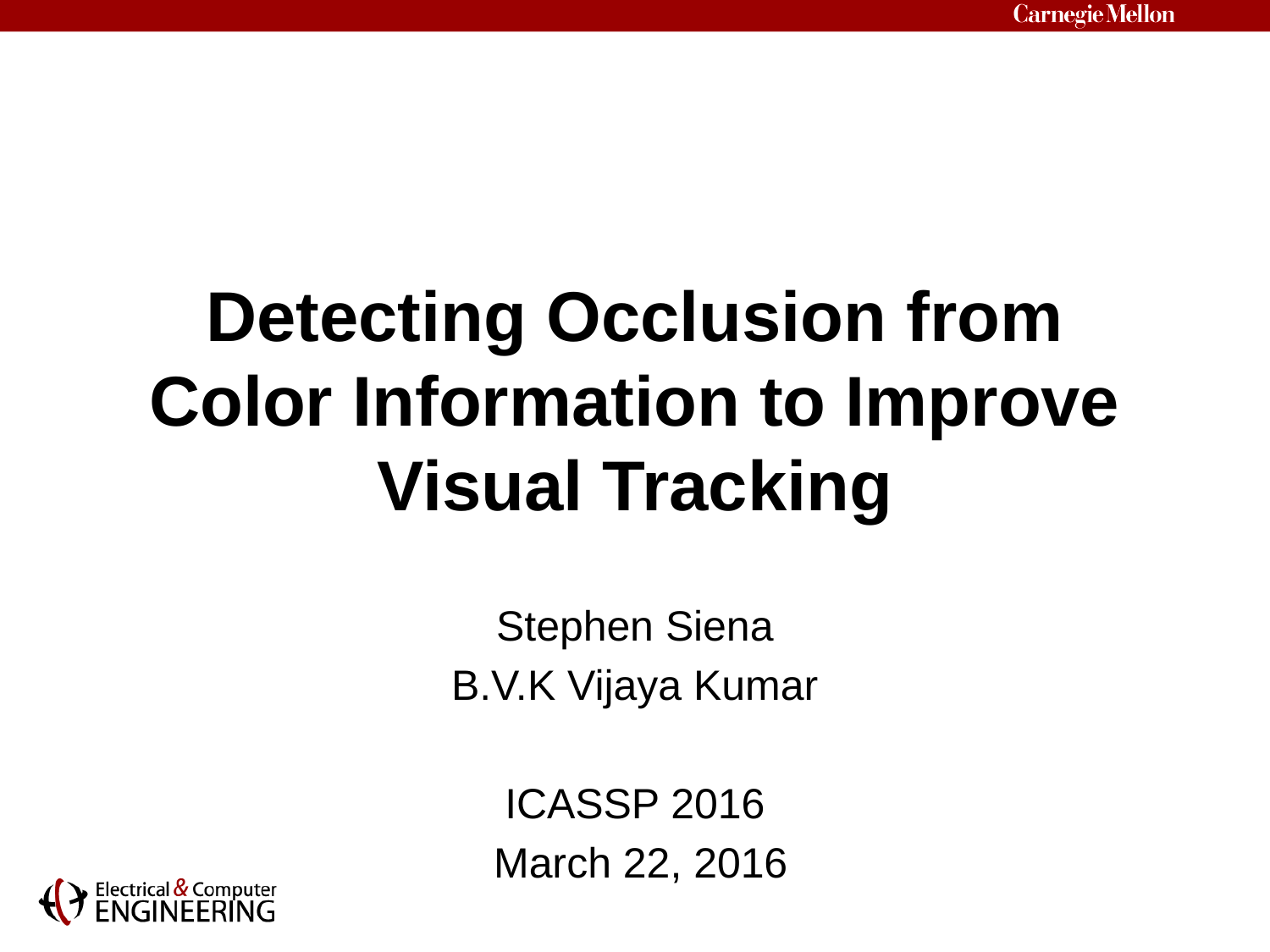

# Detecting Occlusion from Color Information to Improve Visual Tracking
Stephen Siena
B.V.K Vijaya Kumar

ICASSP 2016
 March 22, 2016